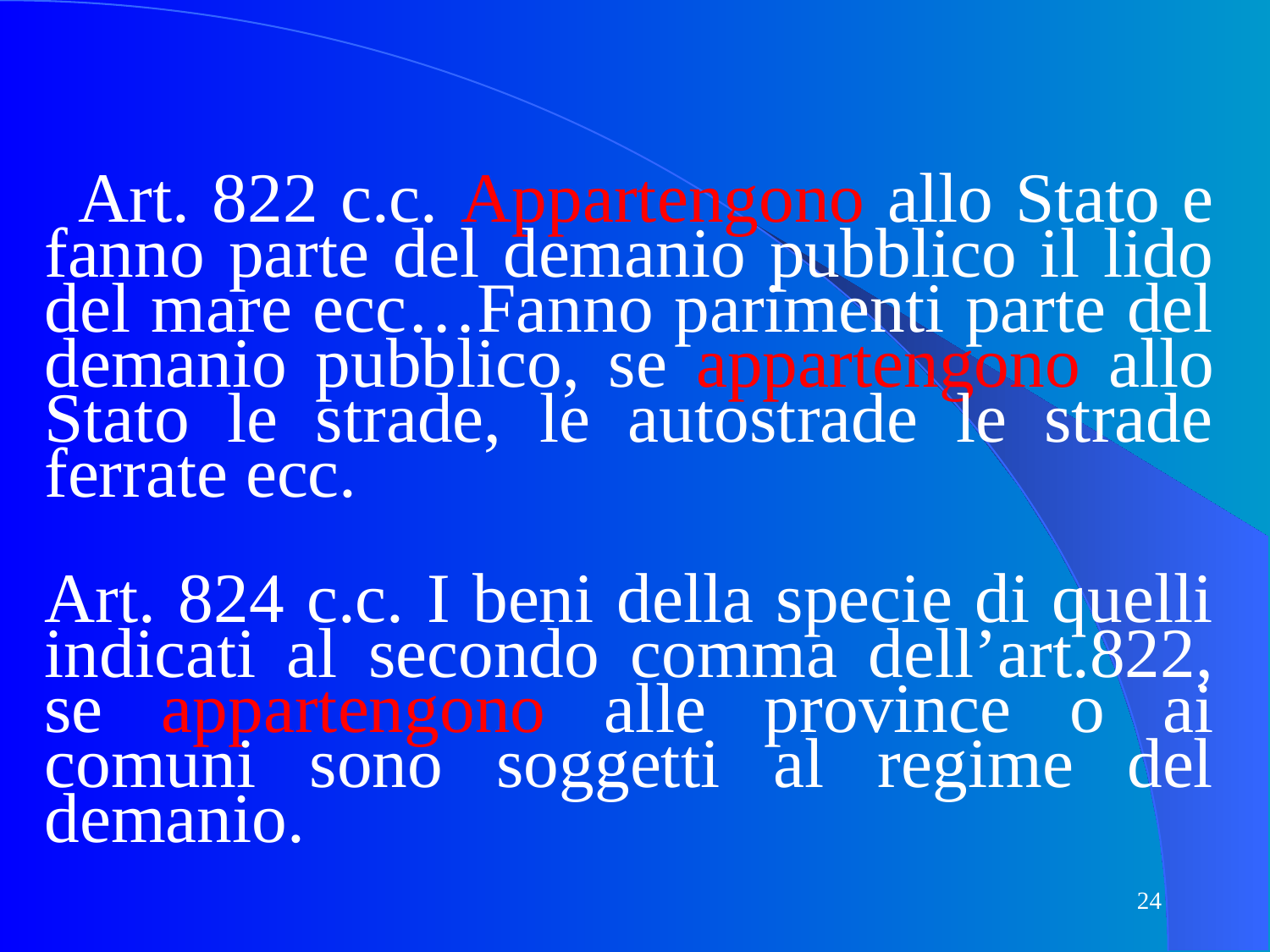

Art. 822 c.c. Appartengono allo Stato e fanno parte del demanio pubblico il lido del mare ecc…Fanno parimenti parte del demanio pubblico, se appartengono allo Stato le strade, le autostrade le strade ferrate ecc.
Art. 824 c.c. I beni della specie di quelli indicati al secondo comma dell’art.822, se appartengono alle province o ai comuni sono soggetti al regime del demanio.

24